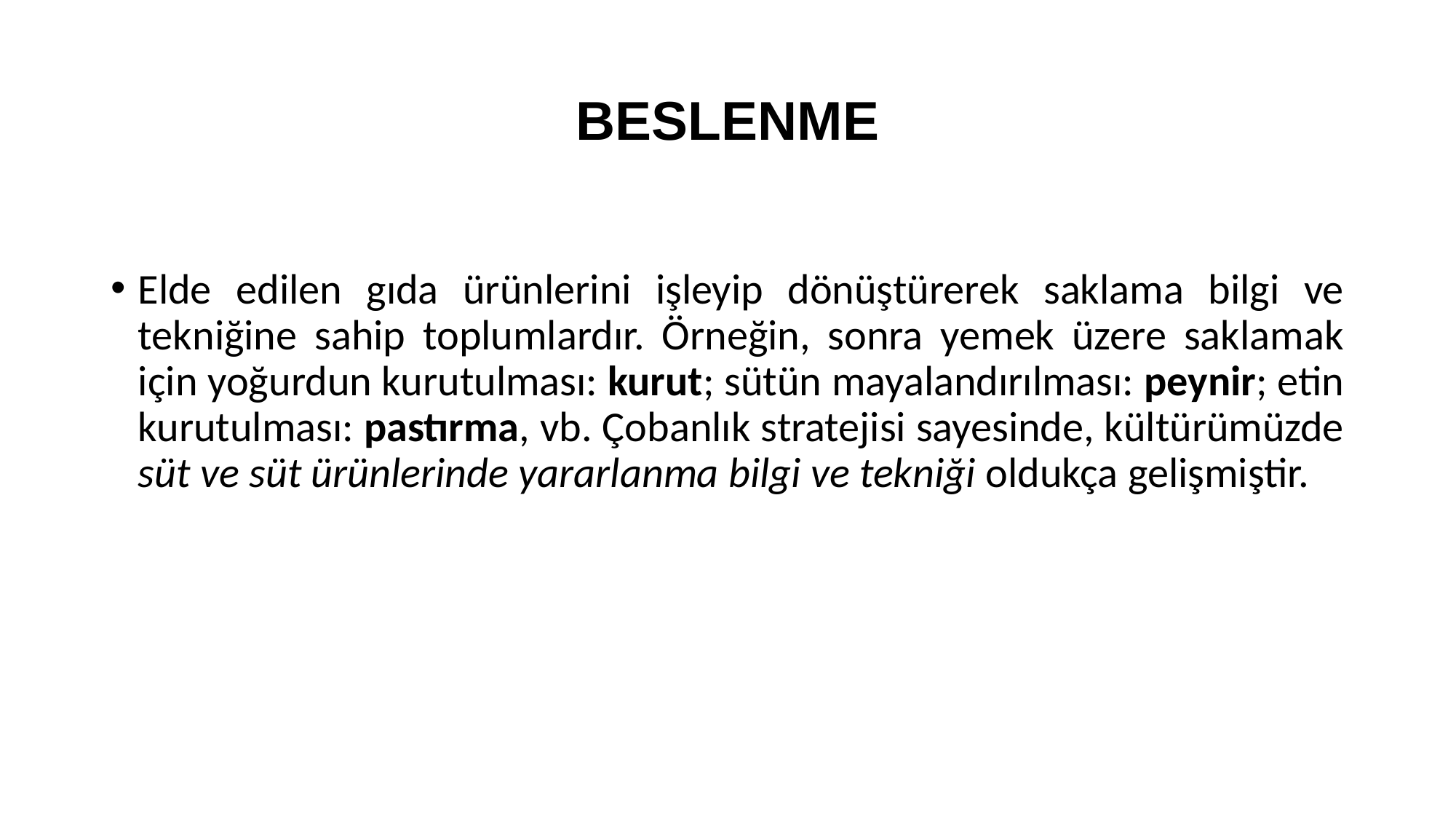

# BESLENME
Elde edilen gıda ürünlerini işleyip dönüştürerek saklama bilgi ve tekniğine sahip toplumlardır. Örneğin, sonra yemek üzere saklamak için yoğurdun kurutulması: kurut; sütün mayalandırılması: peynir; etin kurutulması: pastırma, vb. Çobanlık stratejisi sayesinde, kültürümüzde süt ve süt ürünlerinde yararlanma bilgi ve tekniği oldukça gelişmiştir.